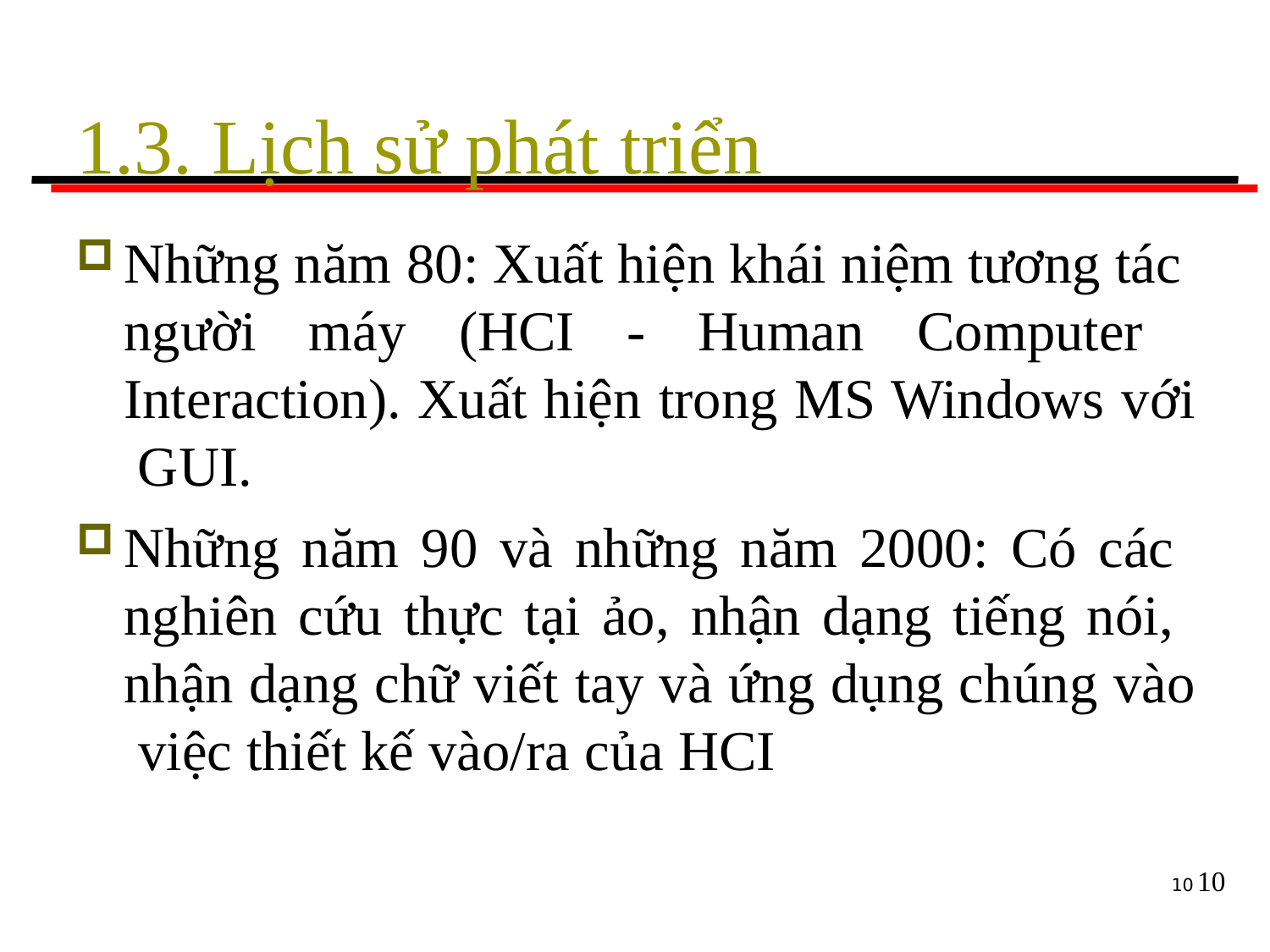

# 1.3. Lịch sử phát triển
Những năm 80: Xuất hiện khái niệm tương tác  người máy (HCI - Human Computer  Interaction). Xuất hiện trong MS Windows với  GUI.
Những năm 90 và những năm 2000: Có các  nghiên cứu thực tại ảo, nhận dạng tiếng nói,  nhận dạng chữ viết tay và ứng dụng chúng vào  việc thiết kế vào/ra của HCI
10
10